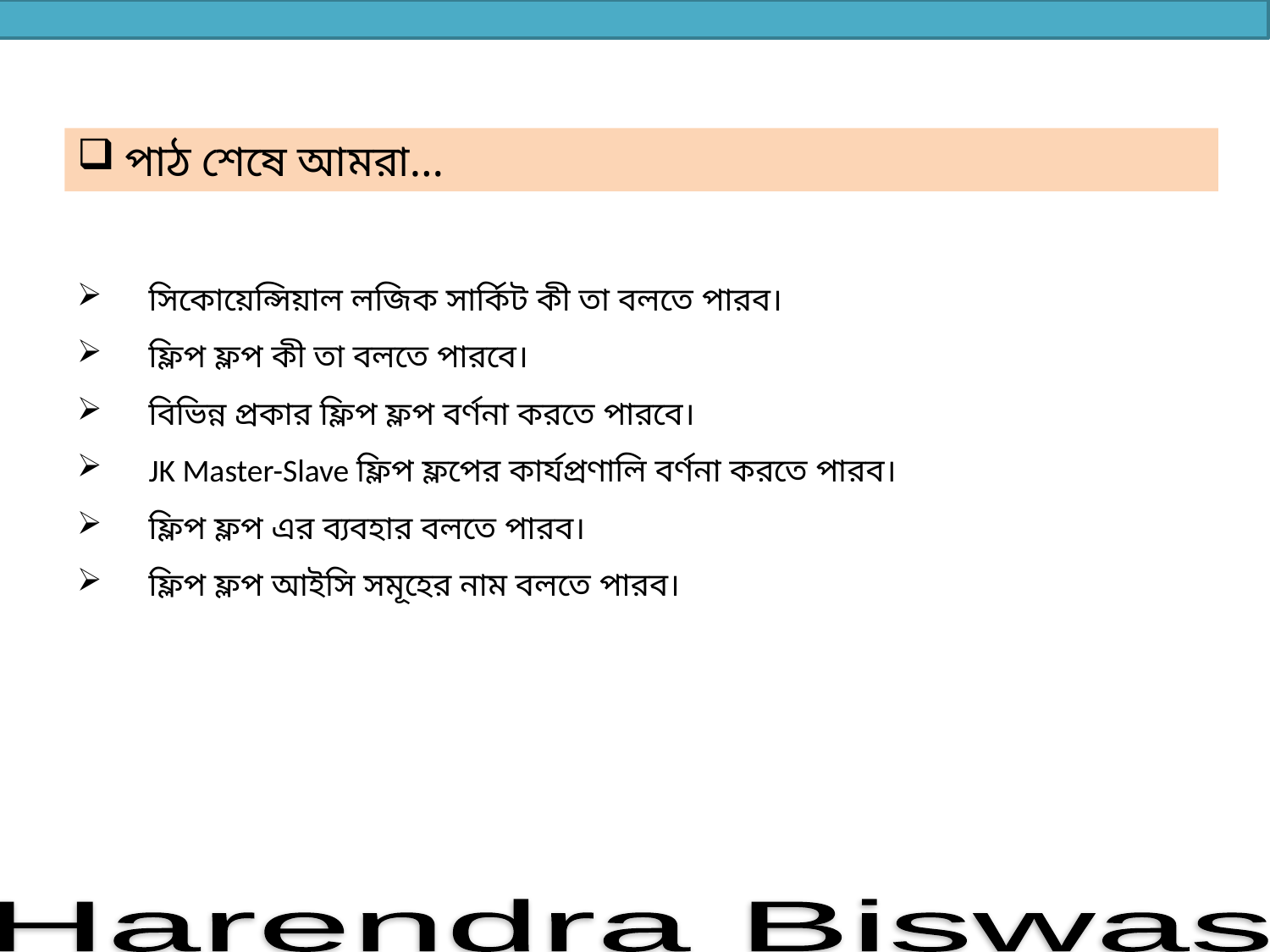

পাঠ শেষে আমরা…
সিকোয়েন্সিয়াল লজিক সার্কিট কী তা বলতে পারব।
ফ্লিপ ফ্লপ কী তা বলতে পারবে।
বিভিন্ন প্রকার ফ্লিপ ফ্লপ বর্ণনা করতে পারবে।
JK Master-Slave ফ্লিপ ফ্লপের কার্যপ্রণালি বর্ণনা করতে পারব।
ফ্লিপ ফ্লপ এর ব্যবহার বলতে পারব।
ফ্লিপ ফ্লপ আইসি সমূহের নাম বলতে পারব।